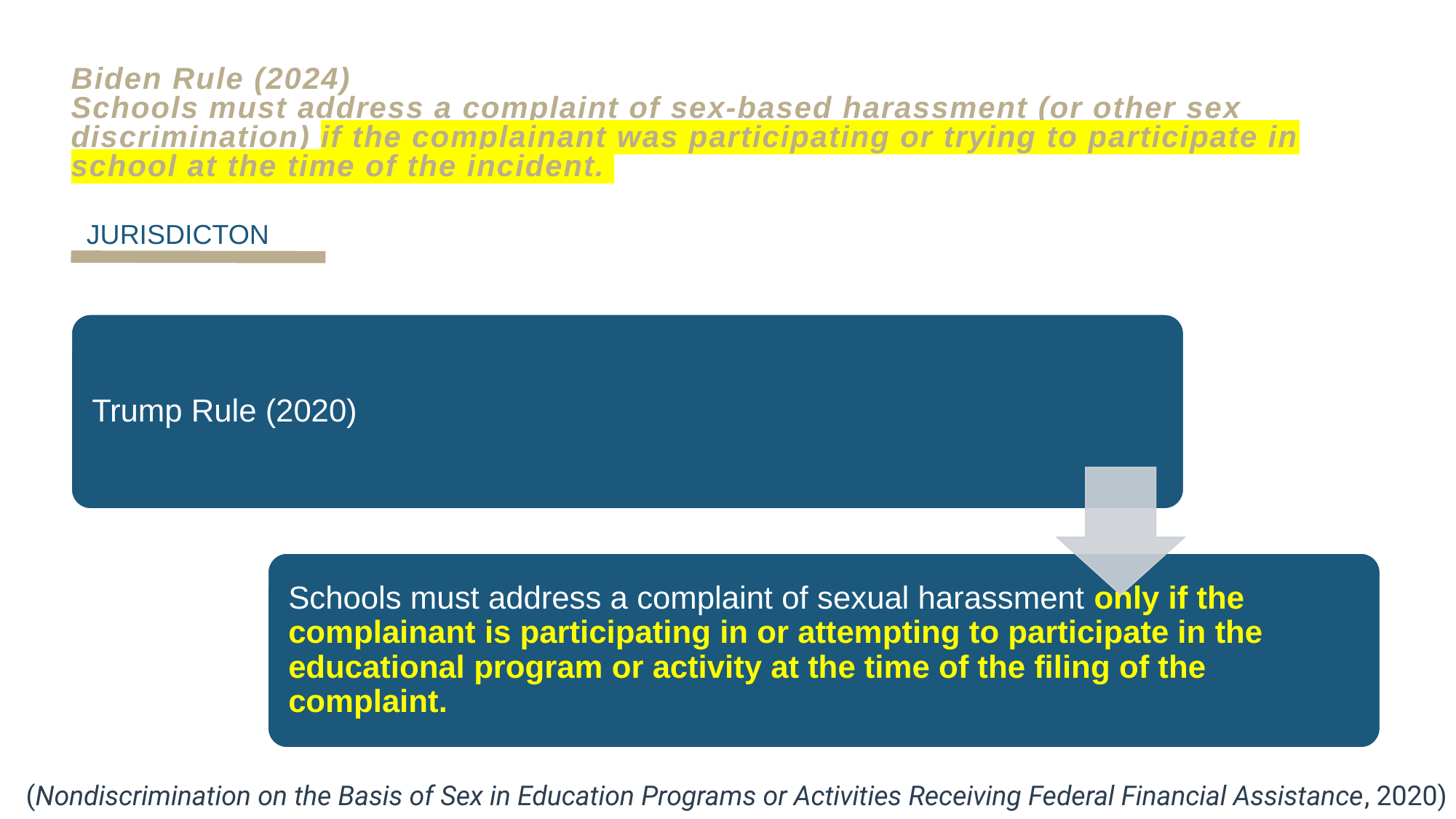

# Biden Rule (2024)
Schools must address a complaint of sex-based harassment (or other sex discrimination) if the complainant was participating or trying to participate in school at the time of the incident.

JURISDICTON
Trump Rule (2020)
Schools must address a complaint of sexual harassment only if the complainant is participating in or attempting to participate in the educational program or activity at the time of the filing of the complaint.

 (Nondiscrimination on the Basis of Sex in Education Programs or Activities Receiving Federal Financial Assistance, 2020)